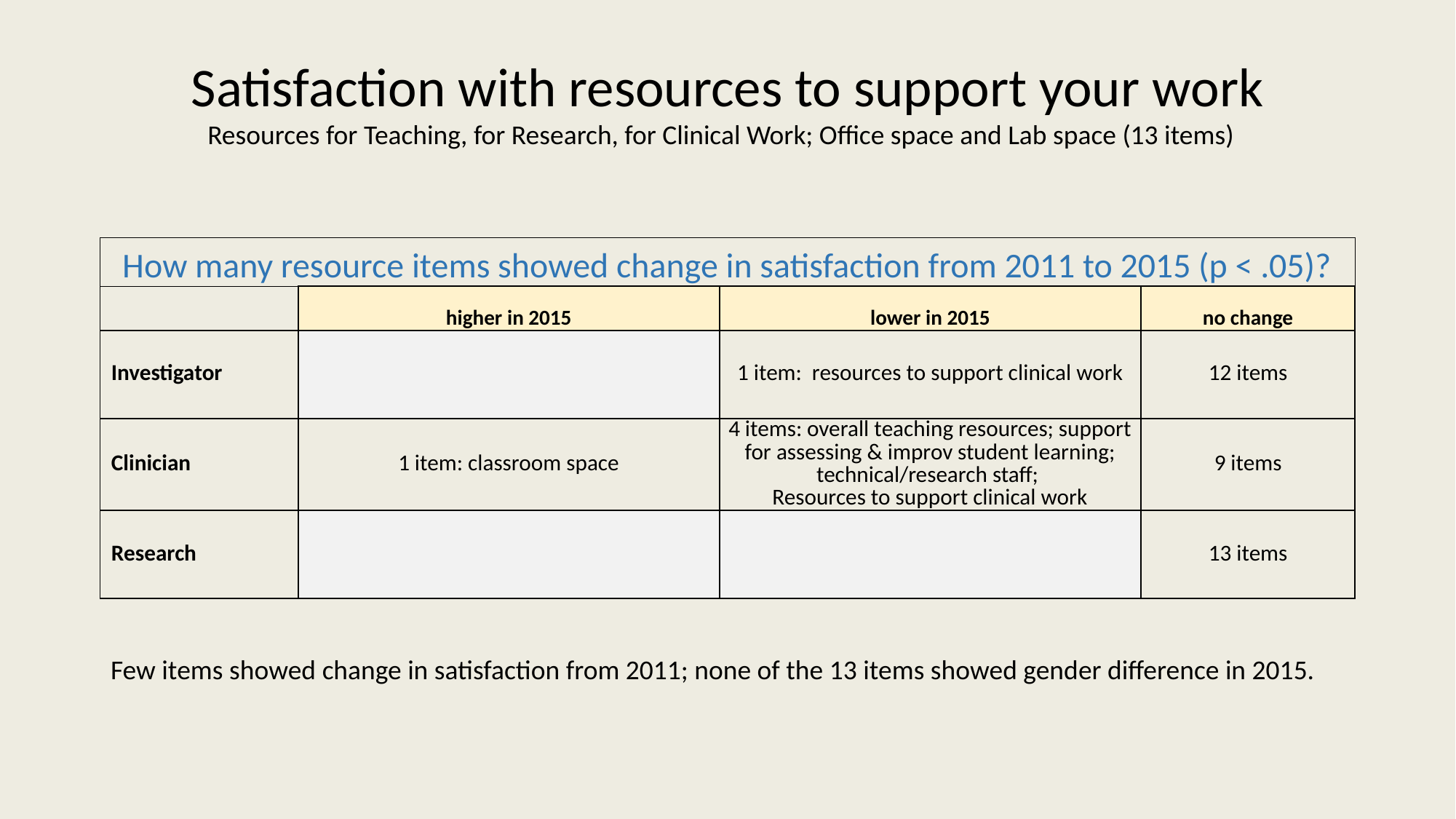

# Satisfaction with resources to support your work Resources for Teaching, for Research, for Clinical Work; Office space and Lab space (13 items)
| How many resource items showed change in satisfaction from 2011 to 2015 (p < .05)? |  |  |  |
| --- | --- | --- | --- |
|  | higher in 2015 | lower in 2015 | no change |
| Investigator |  | 1 item: resources to support clinical work | 12 items |
| Clinician | 1 item: classroom space | 4 items: overall teaching resources; support for assessing & improv student learning; technical/research staff; Resources to support clinical work | 9 items |
| Research |  |  | 13 items |
Few items showed change in satisfaction from 2011; none of the 13 items showed gender difference in 2015.